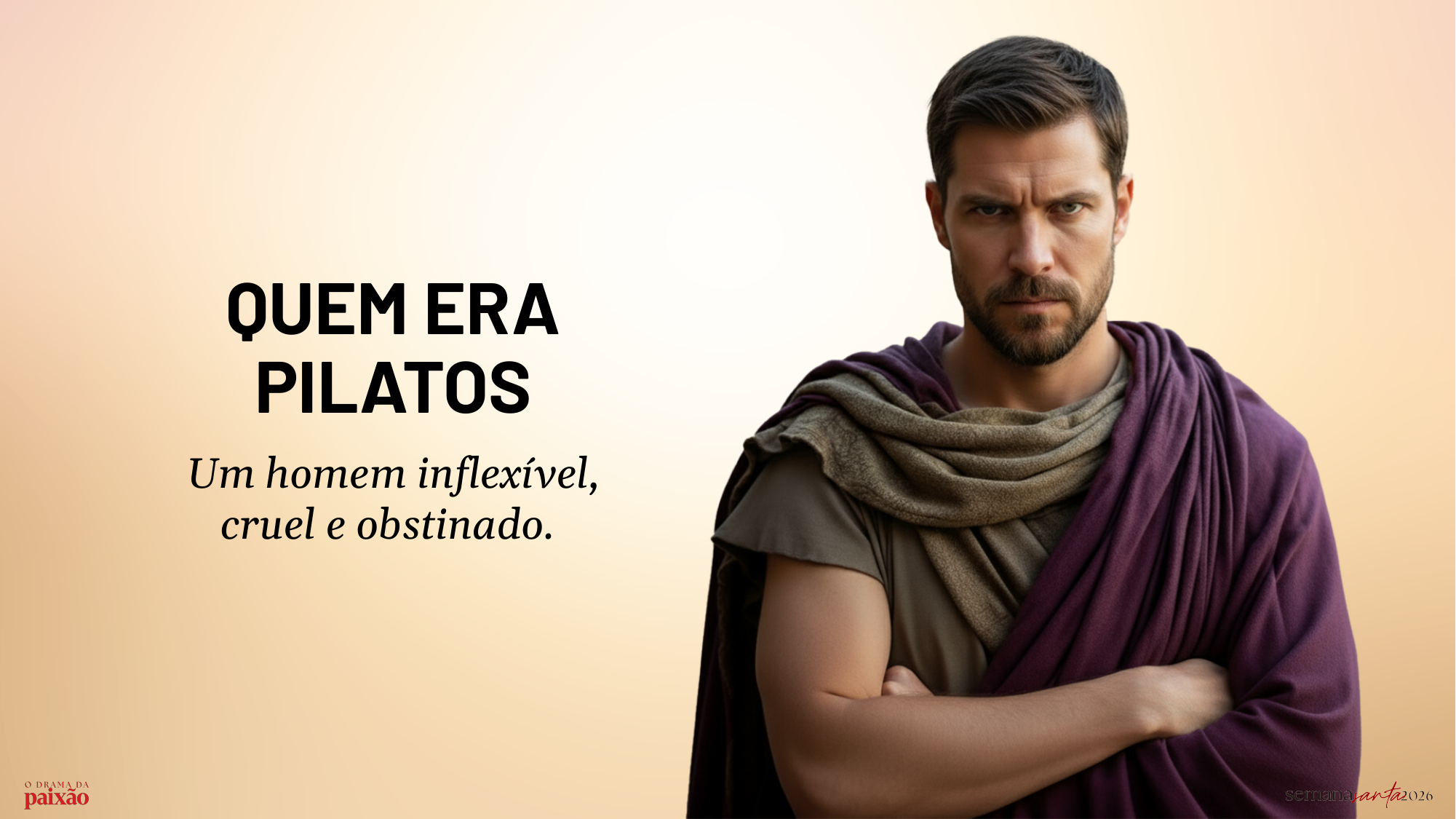

QUEM ERA Pilatos
Um homem inflexível, cruel e obstinado.